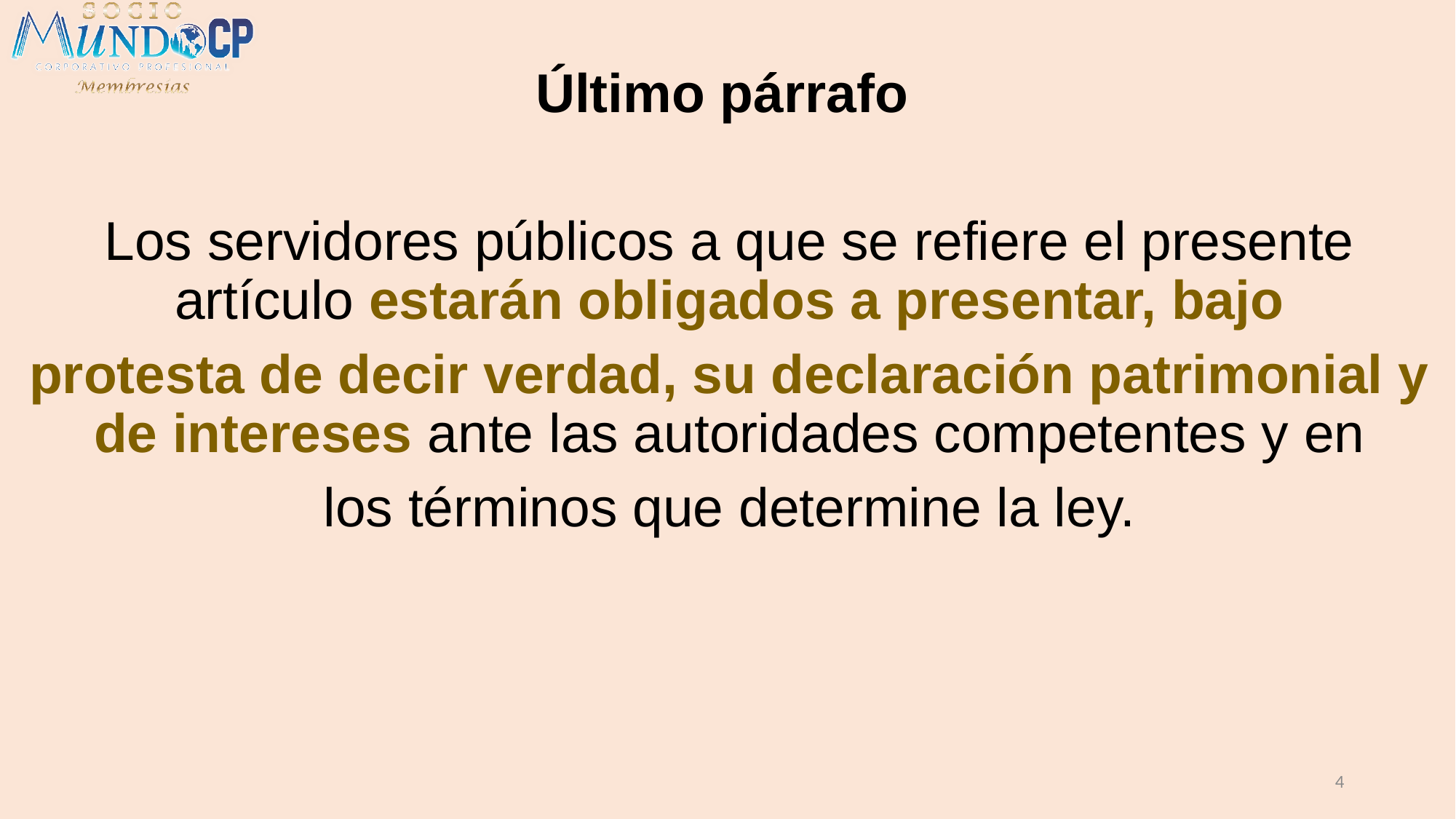

Último párrafo

Los servidores públicos a que se refiere el presente artículo estarán obligados a presentar, bajo
protesta de decir verdad, su declaración patrimonial y de intereses ante las autoridades competentes y en
los términos que determine la ley.
4